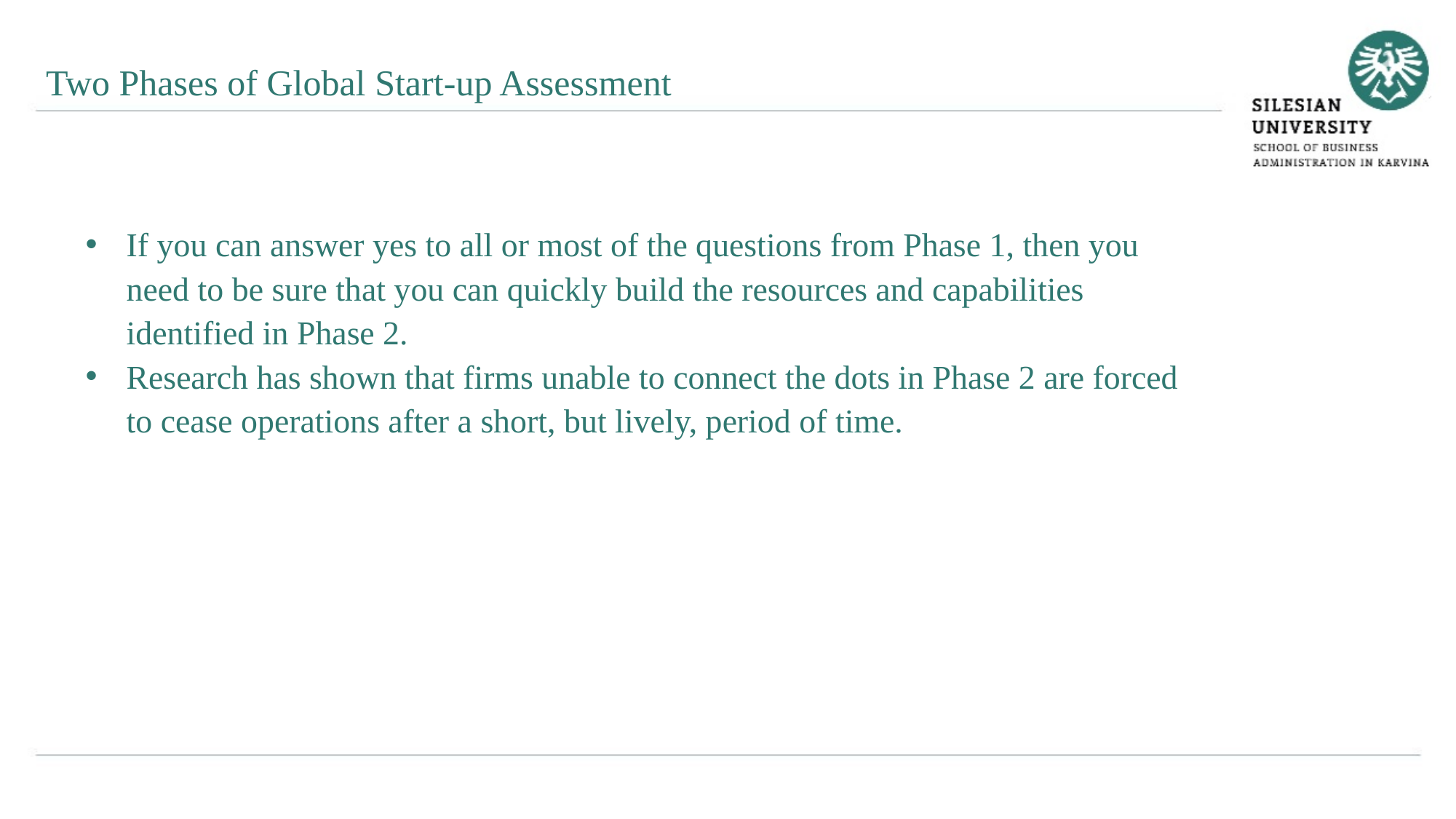

Two Phases of Global Start-up Assessment
If you can answer yes to all or most of the questions from Phase 1, then you need to be sure that you can quickly build the resources and capabilities identified in Phase 2.
Research has shown that firms unable to connect the dots in Phase 2 are forced to cease operations after a short, but lively, period of time.